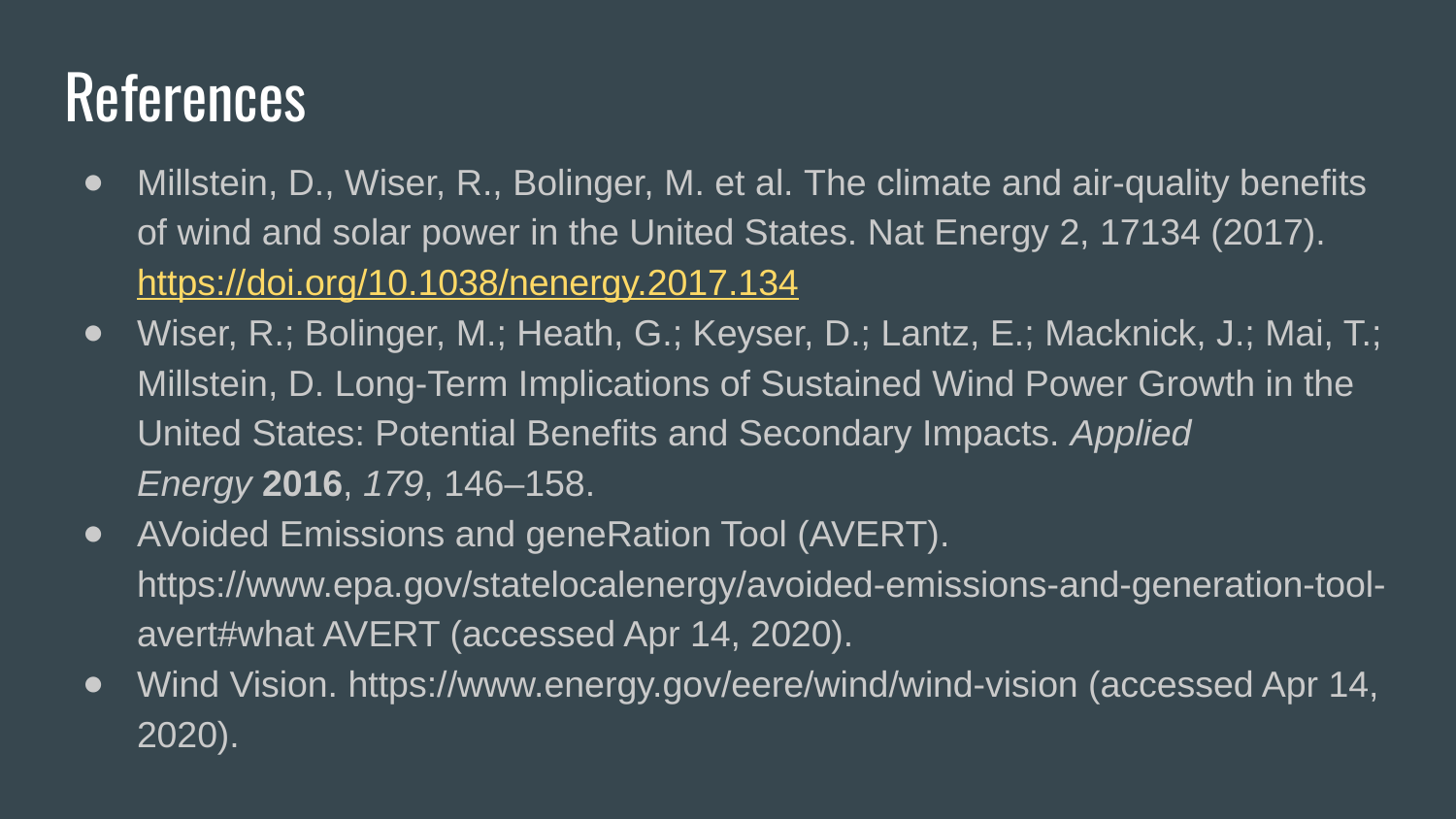

# References
Millstein, D., Wiser, R., Bolinger, M. et al. The climate and air-quality benefits of wind and solar power in the United States. Nat Energy 2, 17134 (2017). https://doi.org/10.1038/nenergy.2017.134
Wiser, R.; Bolinger, M.; Heath, G.; Keyser, D.; Lantz, E.; Macknick, J.; Mai, T.; Millstein, D. Long-Term Implications of Sustained Wind Power Growth in the United States: Potential Benefits and Secondary Impacts. Applied Energy 2016, 179, 146–158.
AVoided Emissions and geneRation Tool (AVERT). https://www.epa.gov/statelocalenergy/avoided-emissions-and-generation-tool-avert#what AVERT (accessed Apr 14, 2020).
Wind Vision. https://www.energy.gov/eere/wind/wind-vision (accessed Apr 14, 2020).